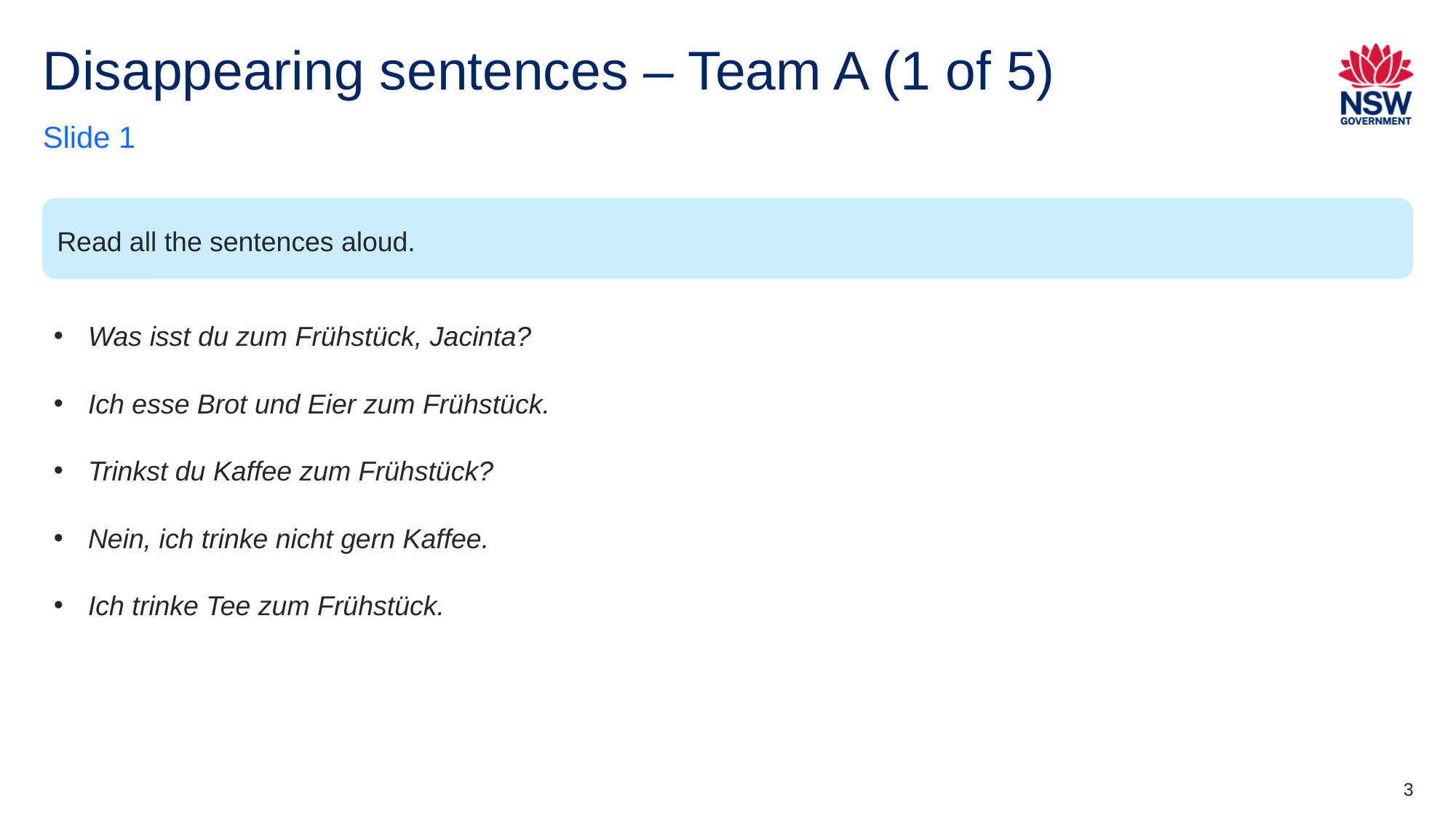

# Disappearing sentences – Team A (1 of 5)
Slide 1
Read all the sentences aloud.
Was isst du zum Frühstück, Jacinta?
Ich esse Brot und Eier zum Frühstück.
Trinkst du Kaffee zum Frühstück?
Nein, ich trinke nicht gern Kaffee.
Ich trinke Tee zum Frühstück.

3